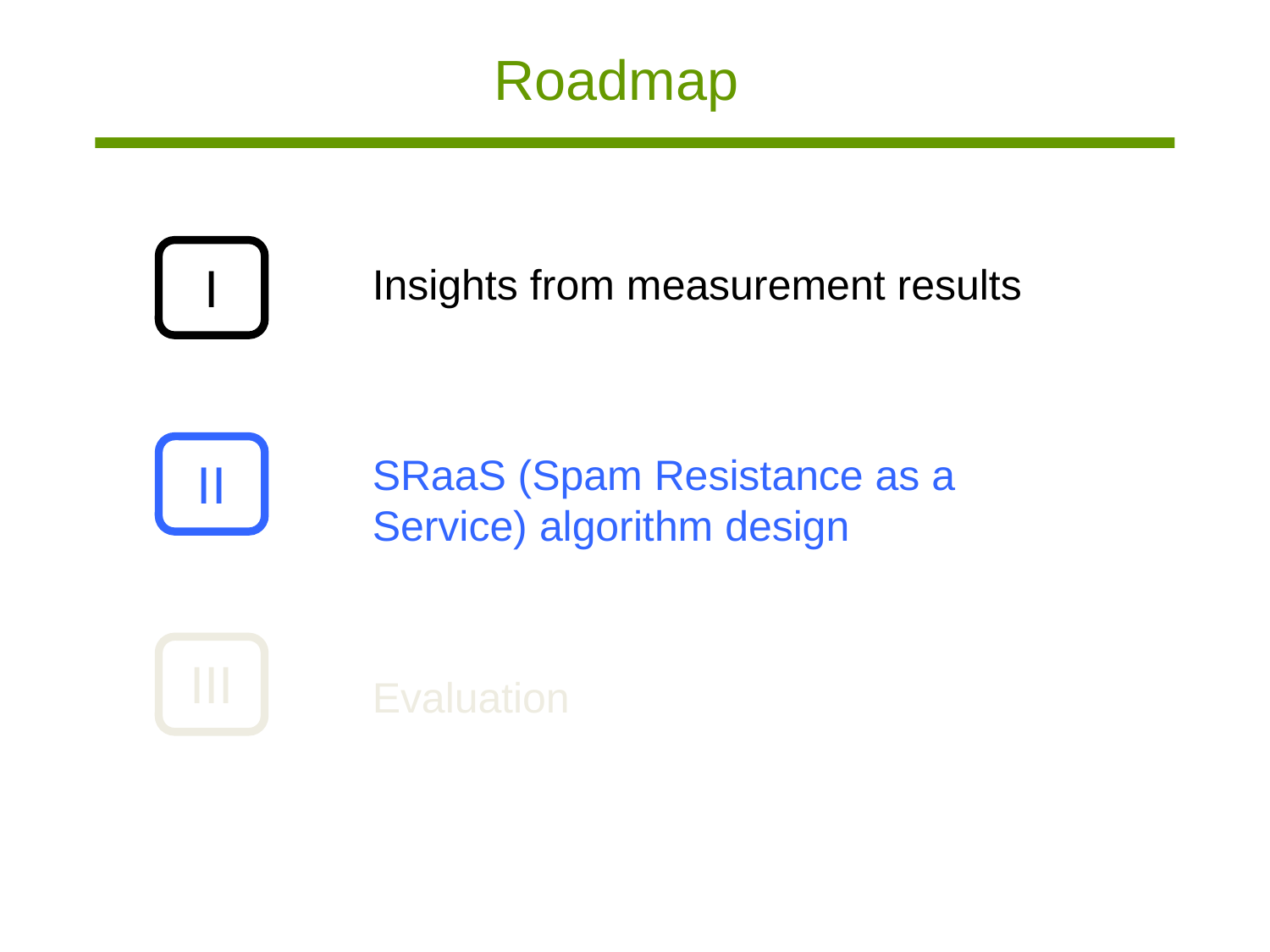

Roadmap

I
Insights from measurement results

SRaaS (Spam Resistance as a Service) algorithm design

Evaluation

II
III